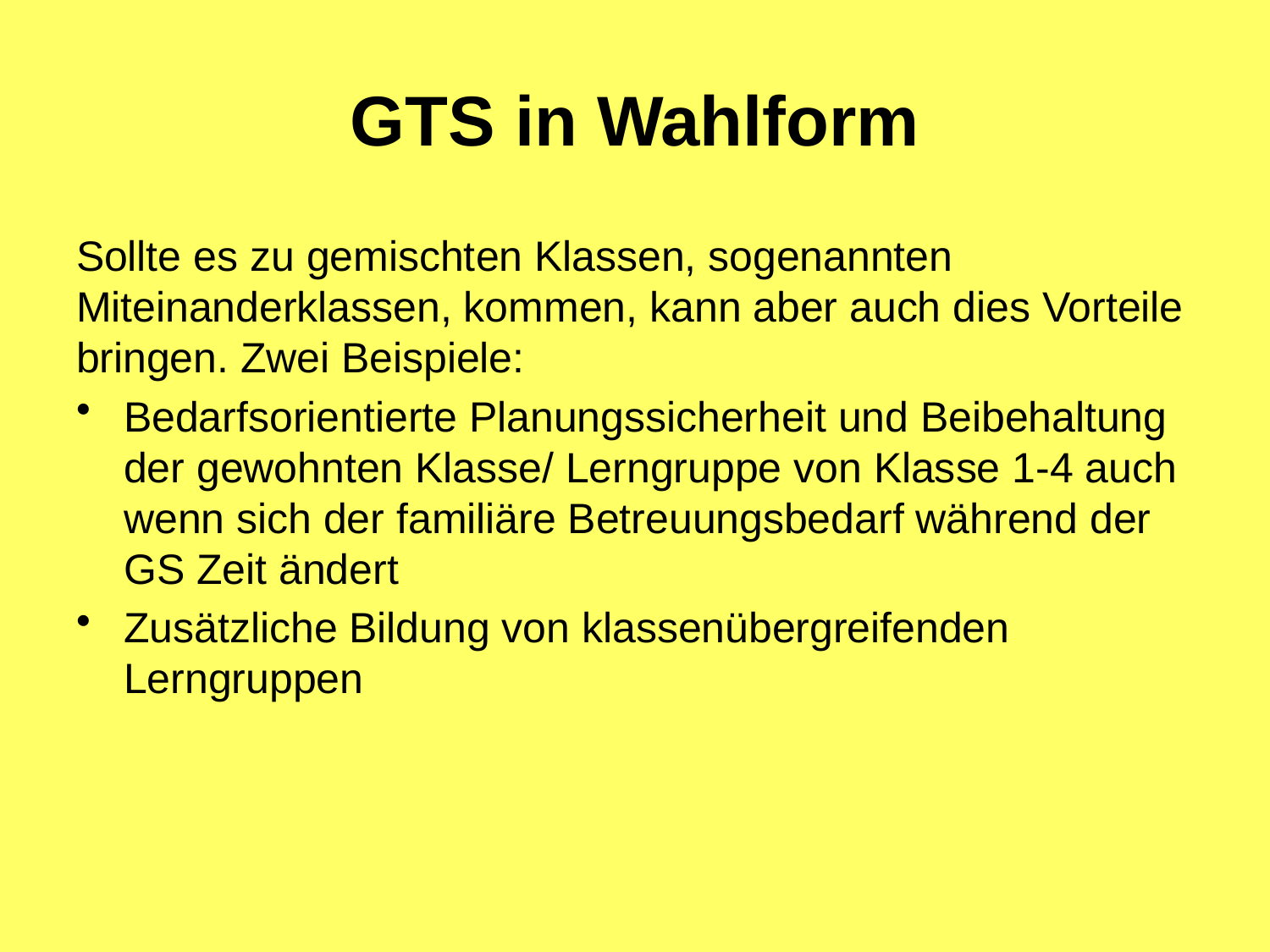

# GTS in Wahlform
Sollte es zu gemischten Klassen, sogenannten Miteinanderklassen, kommen, kann aber auch dies Vorteile bringen. Zwei Beispiele:
Bedarfsorientierte Planungssicherheit und Beibehaltung der gewohnten Klasse/ Lerngruppe von Klasse 1-4 auch wenn sich der familiäre Betreuungsbedarf während der GS Zeit ändert
Zusätzliche Bildung von klassenübergreifenden Lerngruppen